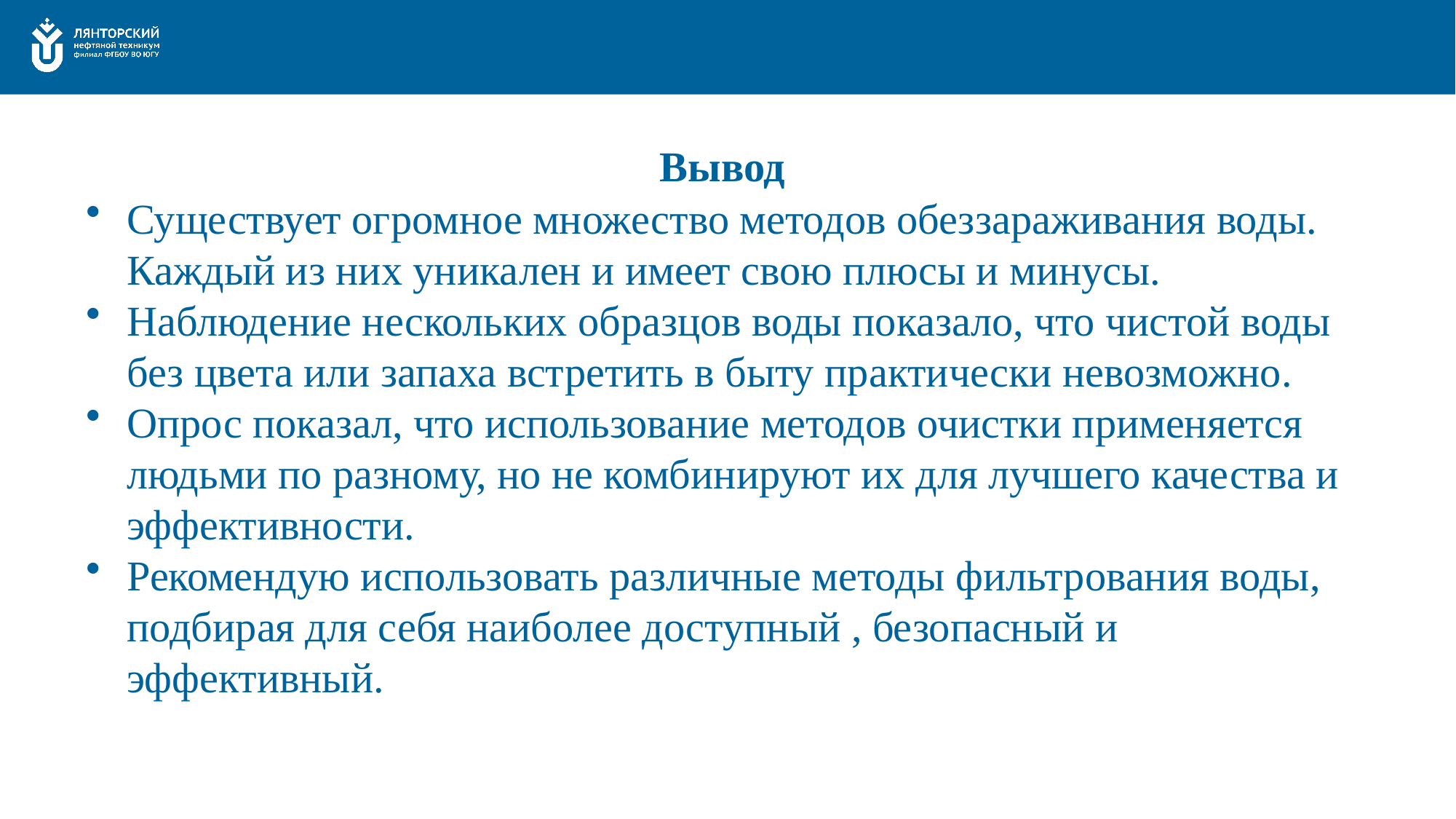

Вывод
Существует огромное множество методов обеззараживания воды. Каждый из них уникален и имеет свою плюсы и минусы.
Наблюдение нескольких образцов воды показало, что чистой воды без цвета или запаха встретить в быту практически невозможно.
Опрос показал, что использование методов очистки применяется людьми по разному, но не комбинируют их для лучшего качества и эффективности.
Рекомендую использовать различные методы фильтрования воды, подбирая для себя наиболее доступный , безопасный и эффективный.